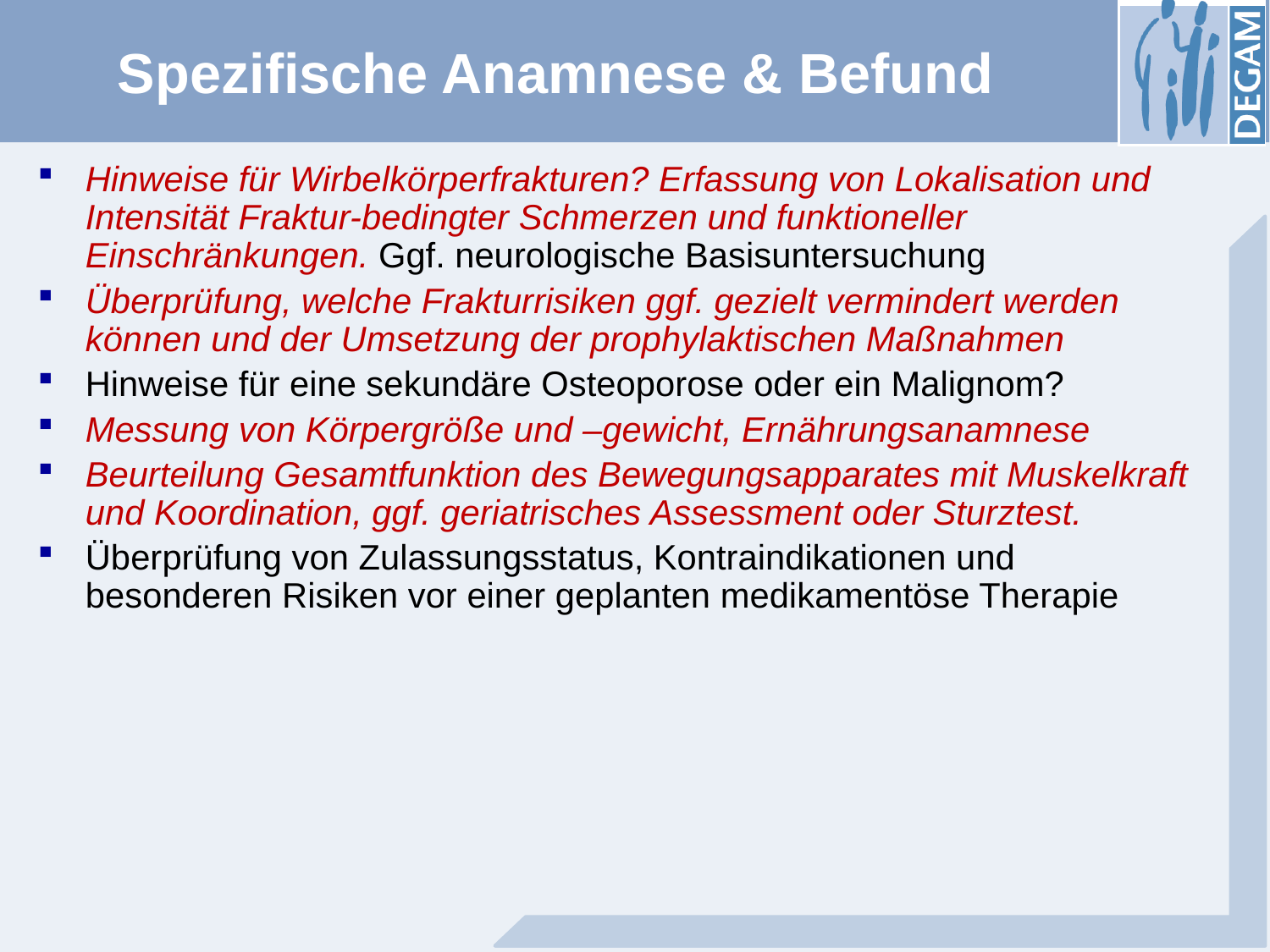

# Spezifische Anamnese & Befund
Hinweise für Wirbelkörperfrakturen? Erfassung von Lokalisation und Intensität Fraktur-bedingter Schmerzen und funktioneller Einschränkungen. Ggf. neurologische Basisuntersuchung
Überprüfung, welche Frakturrisiken ggf. gezielt vermindert werden können und der Umsetzung der prophylaktischen Maßnahmen
Hinweise für eine sekundäre Osteoporose oder ein Malignom?
Messung von Körpergröße und –gewicht, Ernährungsanamnese
Beurteilung Gesamtfunktion des Bewegungsapparates mit Muskelkraft und Koordination, ggf. geriatrisches Assessment oder Sturztest.
Überprüfung von Zulassungsstatus, Kontraindikationen und besonderen Risiken vor einer geplanten medikamentöse Therapie